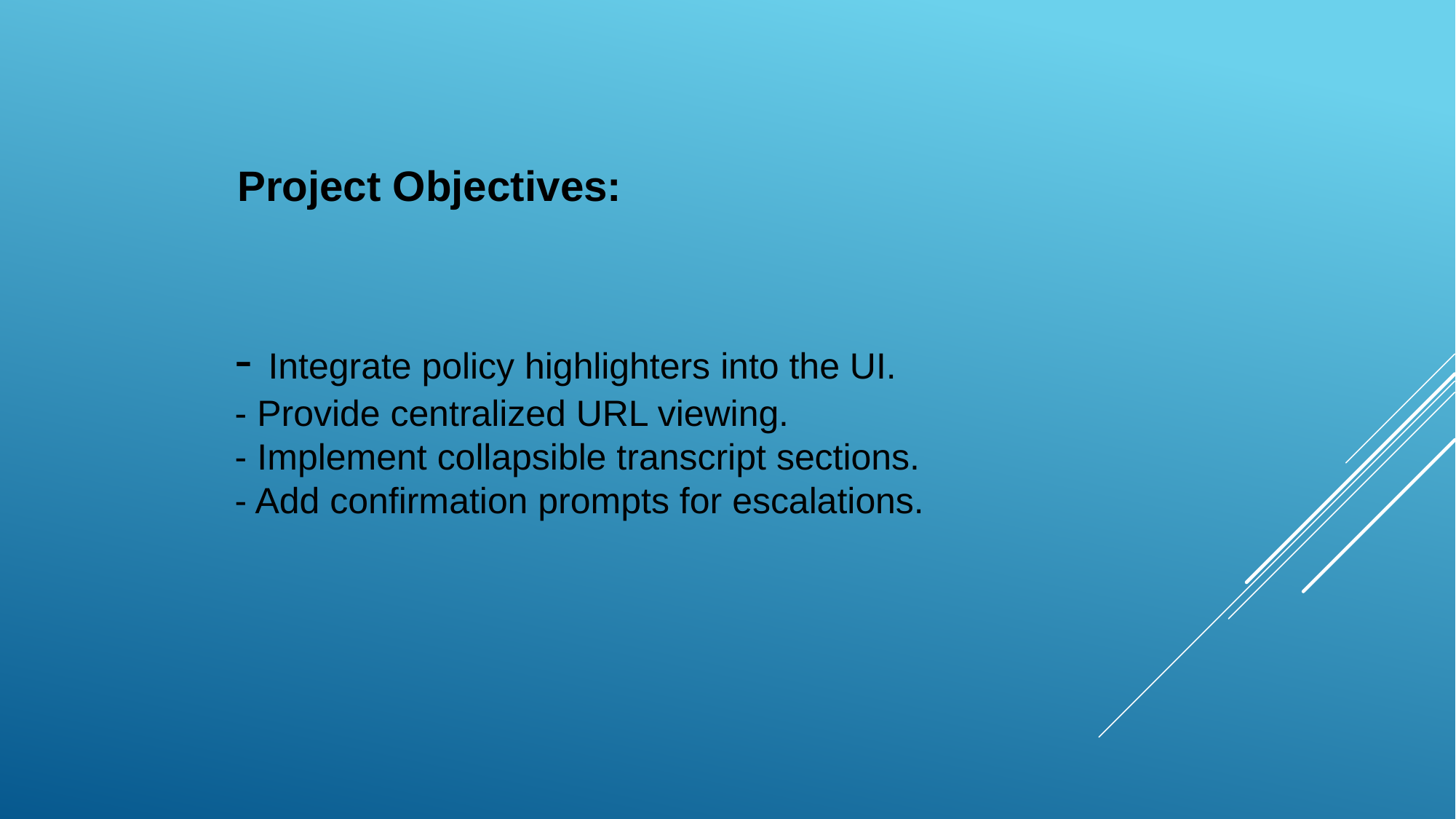

Project Objectives:

- Integrate policy highlighters into the UI.
- Provide centralized URL viewing.
- Implement collapsible transcript sections.
- Add confirmation prompts for escalations.